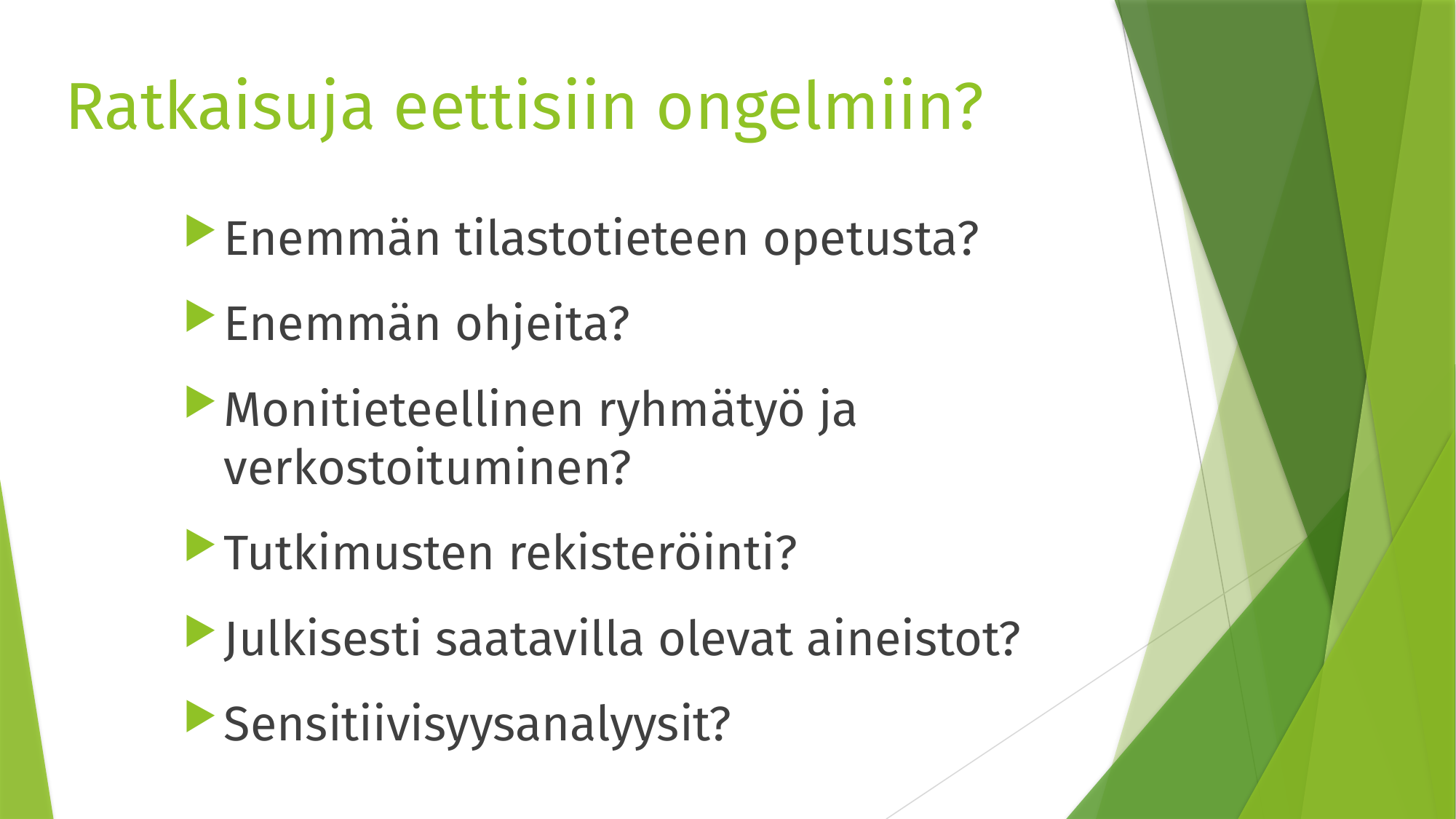

Ratkaisuja eettisiin ongelmiin?
Enemmän tilastotieteen opetusta?
Enemmän ohjeita?
Monitieteellinen ryhmätyö ja verkostoituminen?
Tutkimusten rekisteröinti?
Julkisesti saatavilla olevat aineistot?
Sensitiivisyysanalyysit?